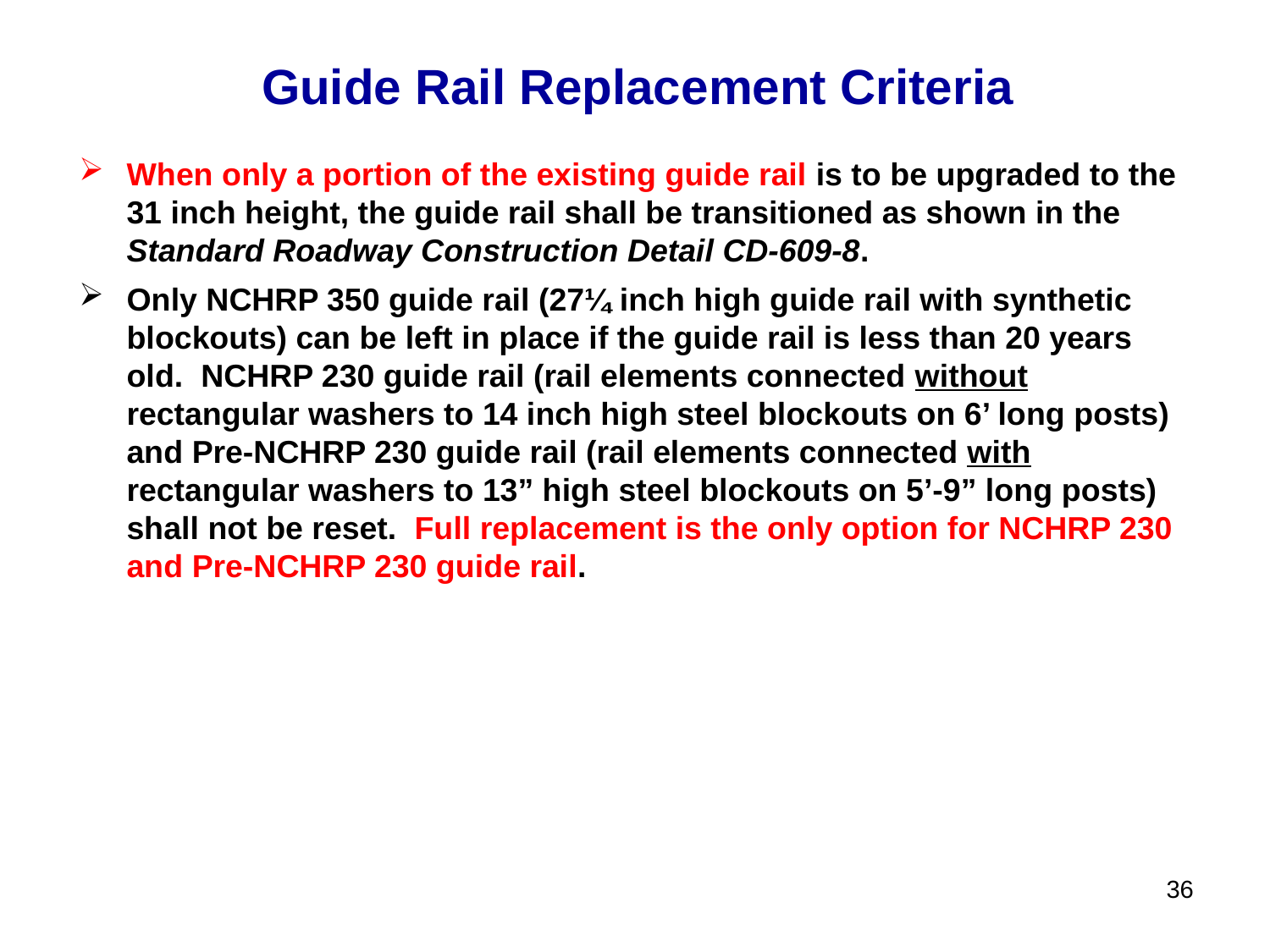

Guide Rail Replacement Criteria
When only a portion of the existing guide rail is to be upgraded to the 31 inch height, the guide rail shall be transitioned as shown in the Standard Roadway Construction Detail CD-609-8.
Only NCHRP 350 guide rail (27¼ inch high guide rail with synthetic blockouts) can be left in place if the guide rail is less than 20 years old.  NCHRP 230 guide rail (rail elements connected without rectangular washers to 14 inch high steel blockouts on 6’ long posts) and Pre-NCHRP 230 guide rail (rail elements connected with rectangular washers to 13” high steel blockouts on 5’-9” long posts) shall not be reset.  Full replacement is the only option for NCHRP 230 and Pre-NCHRP 230 guide rail.
36